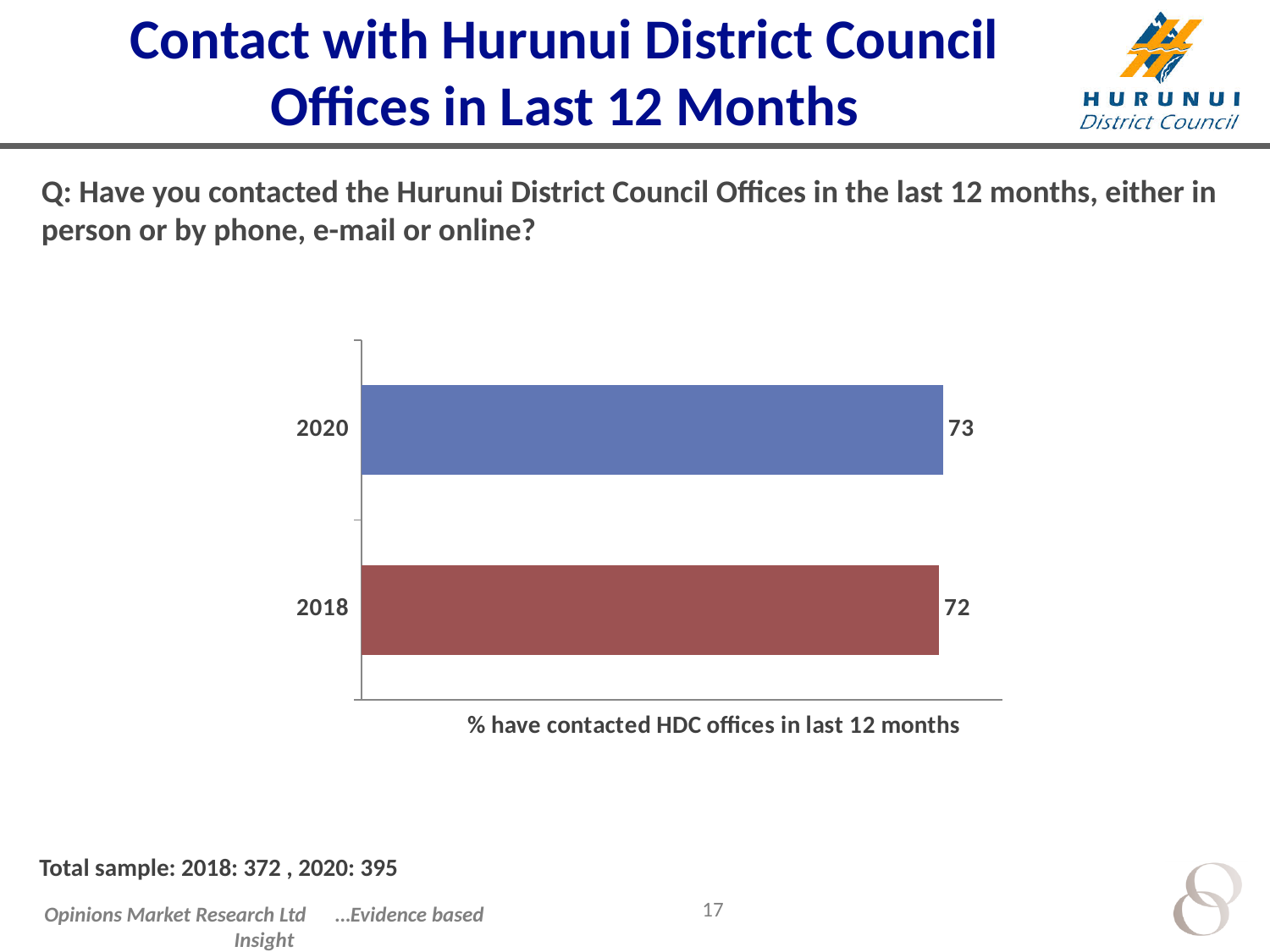

# Contact with Hurunui District Council Offices in Last 12 Months
Q: Have you contacted the Hurunui District Council Offices in the last 12 months, either in person or by phone, e-mail or online?

### Chart

| Category | % |
|---|---|
| 2020 | 72.59618111782 |
| 2018 | 72.10443912727 |
Total sample: 2018: 372 , 2020: 395
17